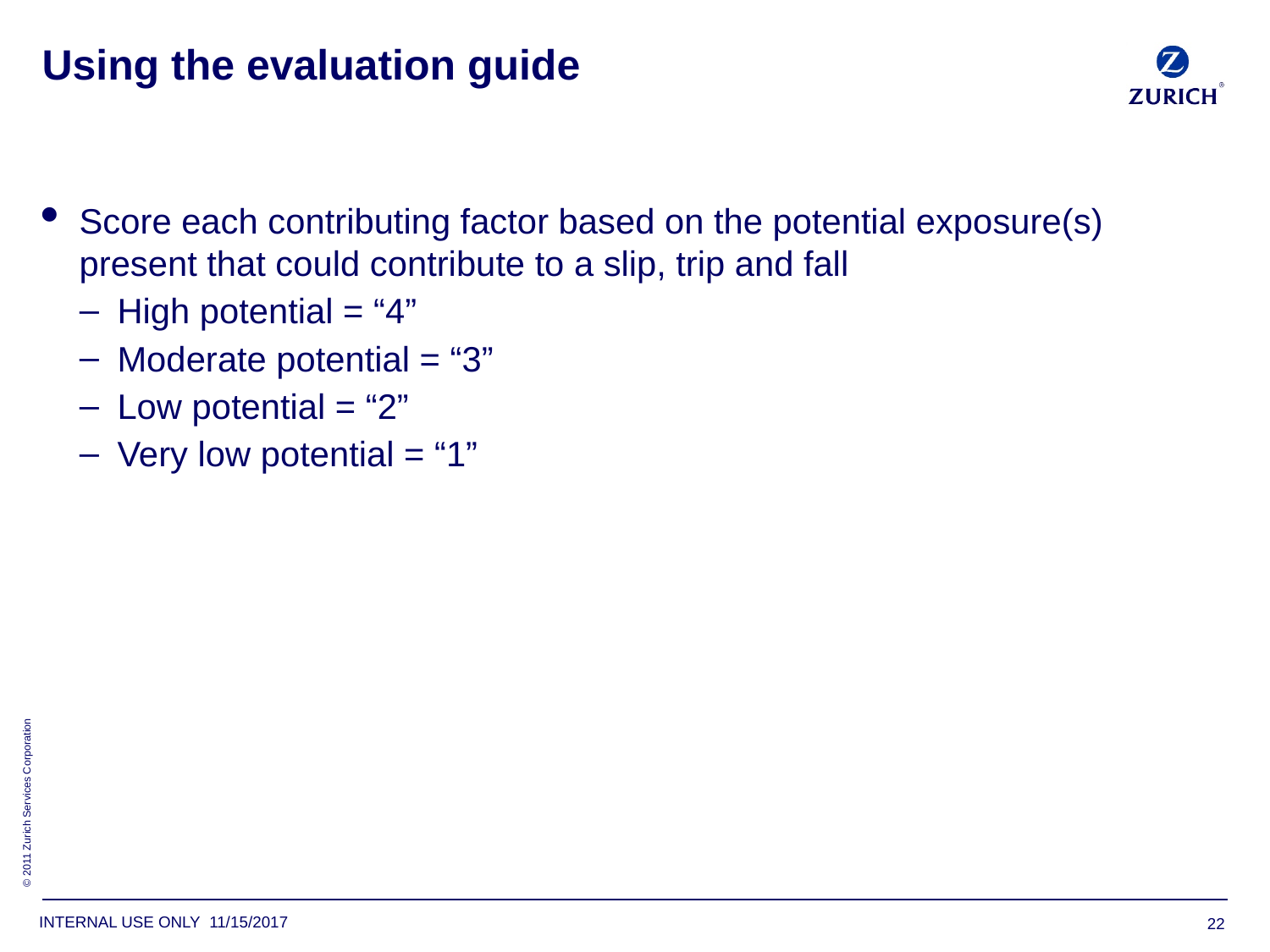

# Using the evaluation guide
Score each contributing factor based on the potential exposure(s) present that could contribute to a slip, trip and fall
High potential = “4”
Moderate potential = “3”
Low potential = “2”
Very low potential = “1”

22
11/15/2017